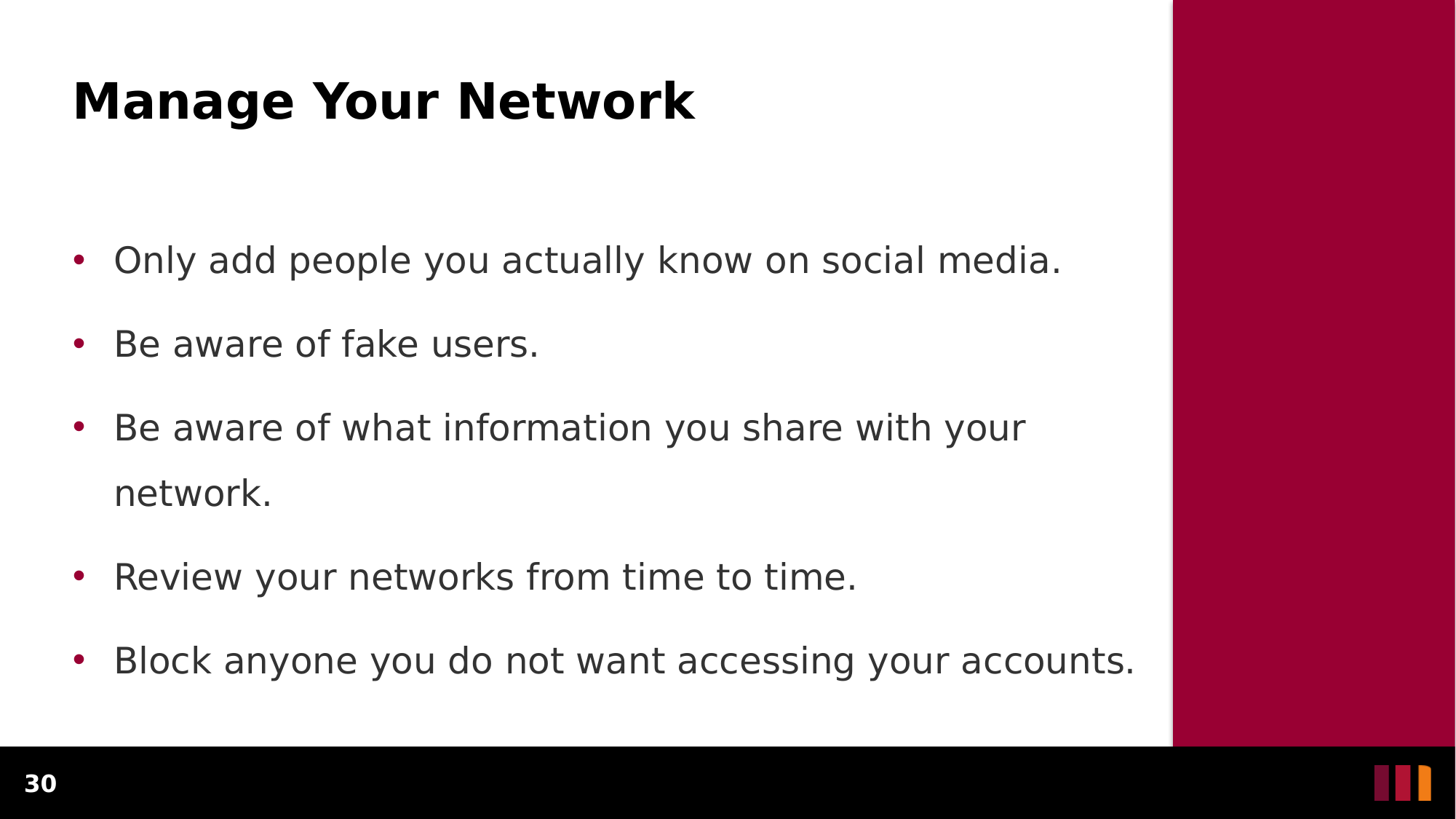

# Manage Your Network
Only add people you actually know on social media.
Be aware of fake users.
Be aware of what information you share with your network.
Review your networks from time to time.
Block anyone you do not want accessing your accounts.
30